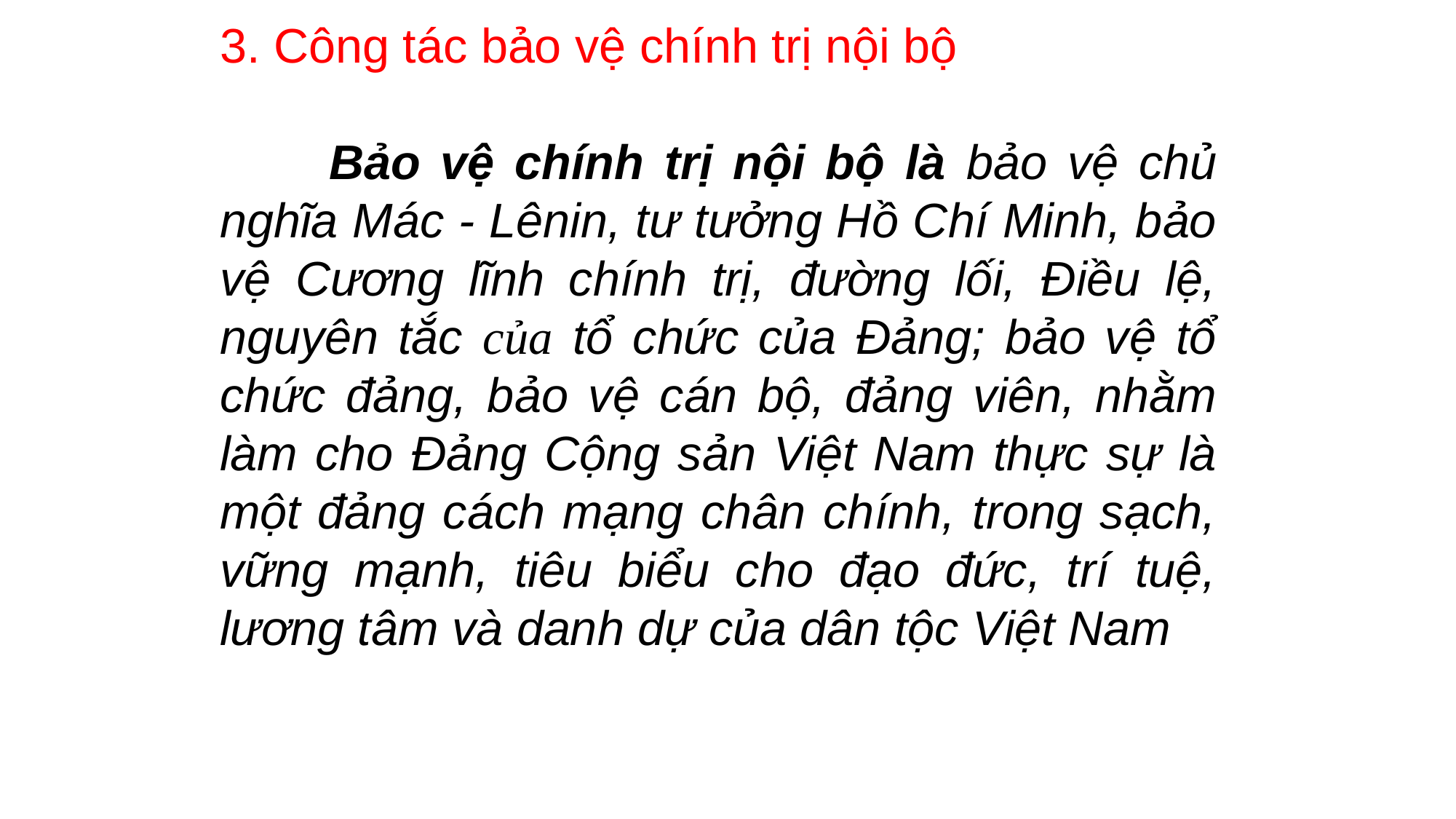

3. Công tác bảo vệ chính trị nội bộ

	Bảo vệ chính trị nội bộ là bảo vệ chủ nghĩa Mác - Lênin, t­­­ư t­­­ưởng Hồ Chí Minh, bảo vệ Cương lĩnh chính trị, đường lối, Điều lệ, nguyên tắc của tổ chức của Đảng; bảo vệ tổ chức đảng, bảo vệ cán bộ, đảng viên, nhằm làm cho Đảng Cộng sản Việt Nam thực sự là một đảng cách mạng chân chính, trong sạch, vững mạnh, tiêu biểu cho đạo đức, trí tuệ, lương tâm và danh dự của dân tộc Việt Nam